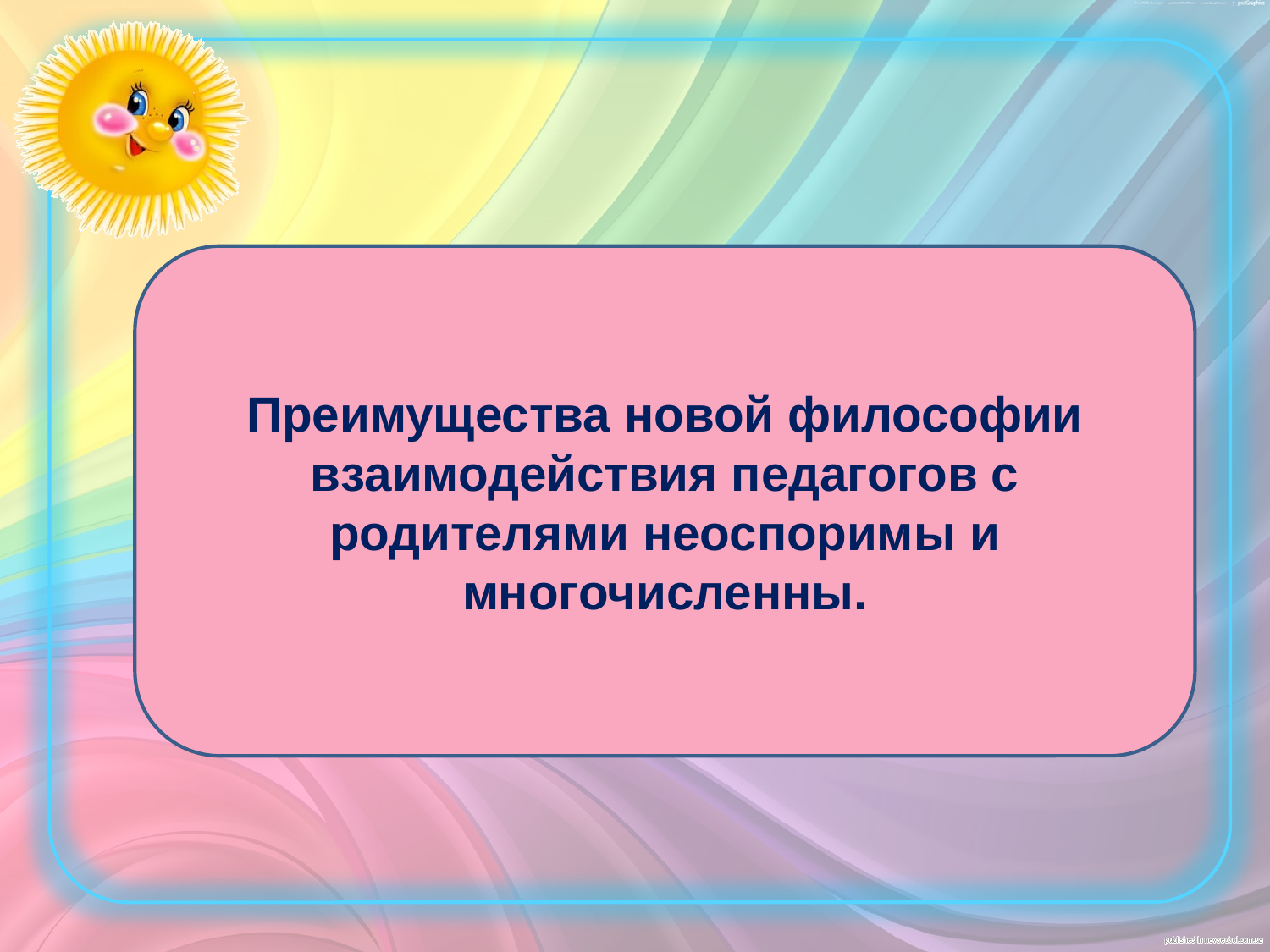

Преимущества новой философии взаимодействия педагогов с родителями неоспоримы и многочисленны.